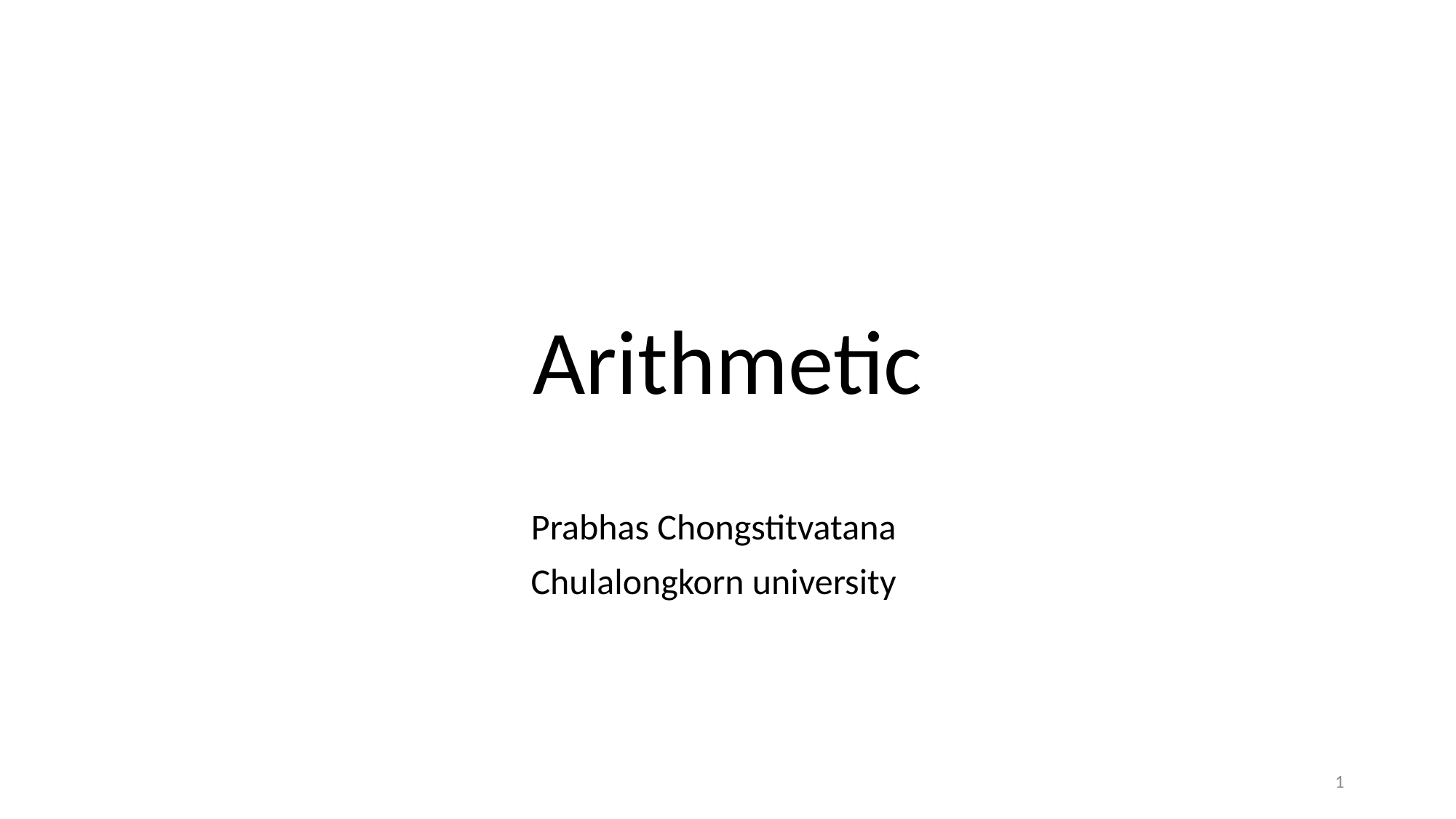

# Arithmetic
Prabhas Chongstitvatana
Chulalongkorn university
1